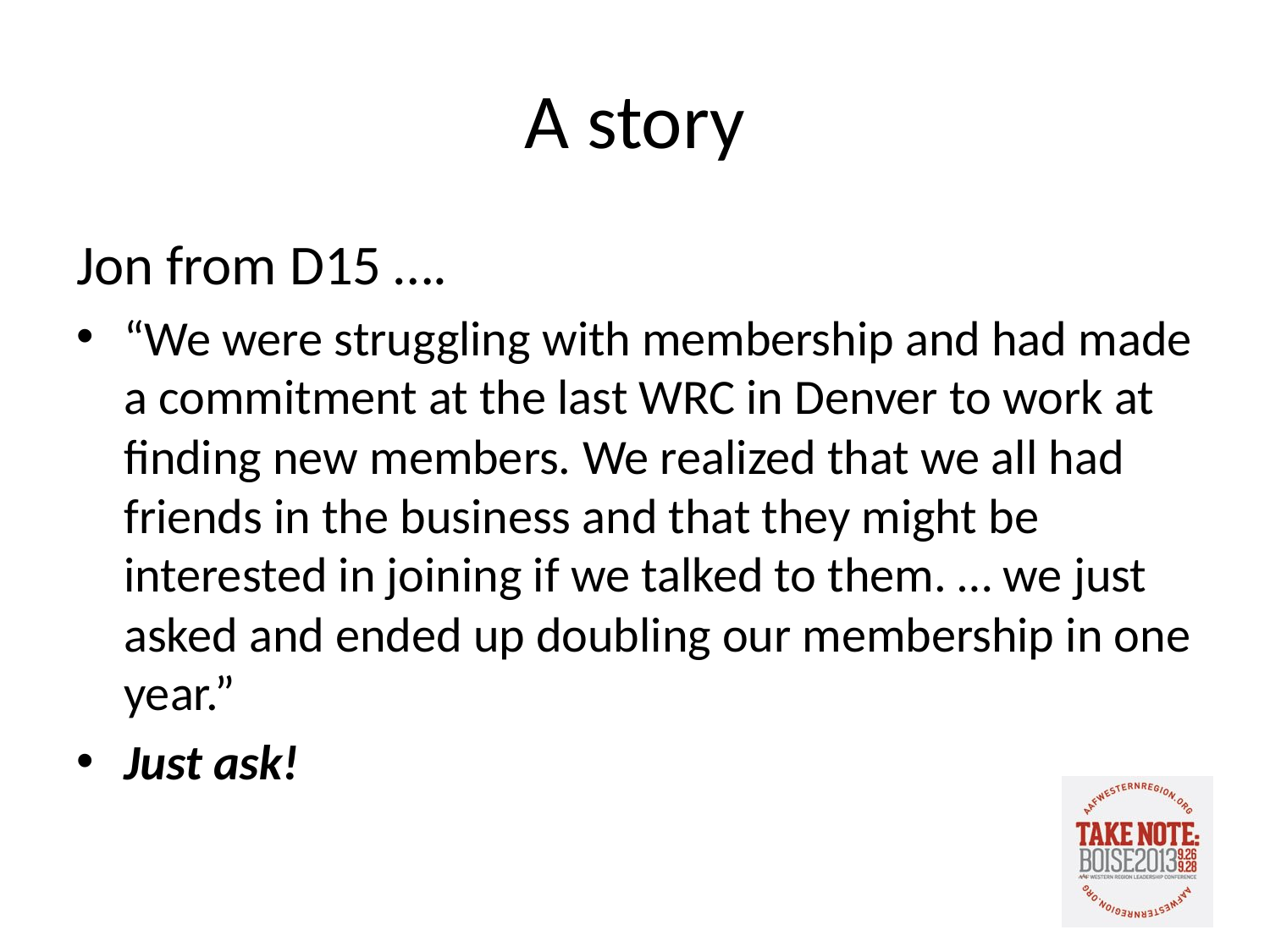

# A story
Jon from D15 ….
“We were struggling with membership and had made a commitment at the last WRC in Denver to work at finding new members. We realized that we all had friends in the business and that they might be interested in joining if we talked to them. … we just asked and ended up doubling our membership in one year.”
Just ask!